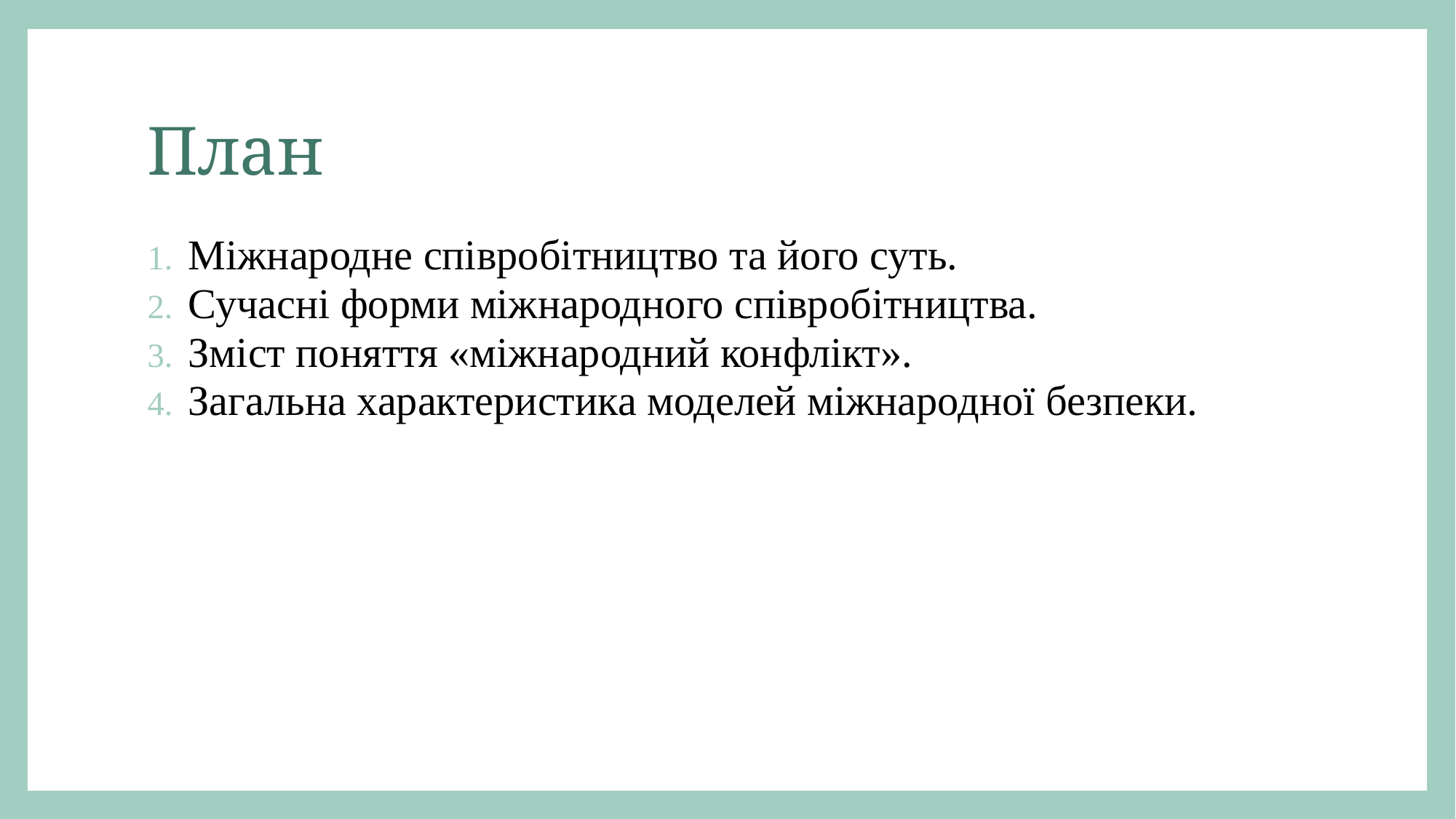

# План
Міжнародне співробітництво та його суть.
Сучасні форми міжнародного співробітництва.
Зміст поняття «міжнародний конфлікт».
Загальна характеристика моделей міжнародної безпеки.